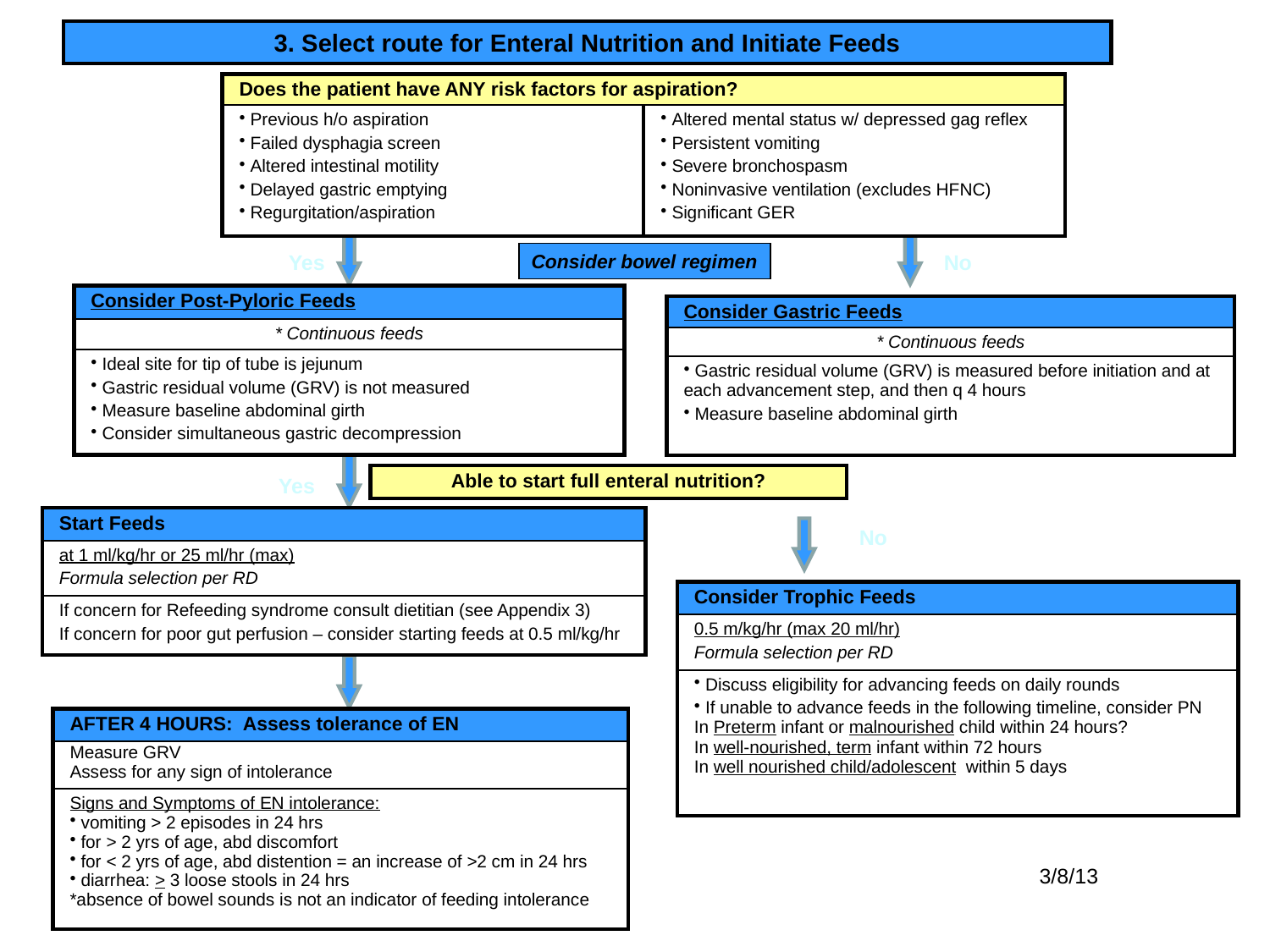

# 3. Select route for Enteral Nutrition and Initiate Feeds
| Does the patient have ANY risk factors for aspiration? |  |
| --- | --- |
| Previous h/o aspiration Failed dysphagia screen Altered intestinal motility Delayed gastric emptying Regurgitation/aspiration | Altered mental status w/ depressed gag reflex Persistent vomiting Severe bronchospasm Noninvasive ventilation (excludes HFNC) Significant GER |

Yes
Consider bowel regimen
No
| Consider Post-Pyloric Feeds |
| --- |
| \* Continuous feeds |
| Ideal site for tip of tube is jejunum Gastric residual volume (GRV) is not measured Measure baseline abdominal girth Consider simultaneous gastric decompression |
| Consider Gastric Feeds |
| --- |
| \* Continuous feeds |
| Gastric residual volume (GRV) is measured before initiation and at each advancement step, and then q 4 hours Measure baseline abdominal girth |

| Able to start full enteral nutrition? |
| --- |
Yes
| Start Feeds |
| --- |
| at 1 ml/kg/hr or 25 ml/hr (max) Formula selection per RD |
| If concern for Refeeding syndrome consult dietitian (see Appendix 3) If concern for poor gut perfusion – consider starting feeds at 0.5 ml/kg/hr |

No
| Consider Trophic Feeds |
| --- |
| 0.5 m/kg/hr (max 20 ml/hr) Formula selection per RD |
| Discuss eligibility for advancing feeds on daily rounds If unable to advance feeds in the following timeline, consider PN In Preterm infant or malnourished child within 24 hours? In well-nourished, term infant within 72 hours In well nourished child/adolescent within 5 days |

| AFTER 4 HOURS: Assess tolerance of EN |
| --- |
| Measure GRV Assess for any sign of intolerance |
| Signs and Symptoms of EN intolerance: vomiting > 2 episodes in 24 hrs for > 2 yrs of age, abd discomfort for < 2 yrs of age, abd distention = an increase of >2 cm in 24 hrs diarrhea: > 3 loose stools in 24 hrs \*absence of bowel sounds is not an indicator of feeding intolerance |
3/8/13